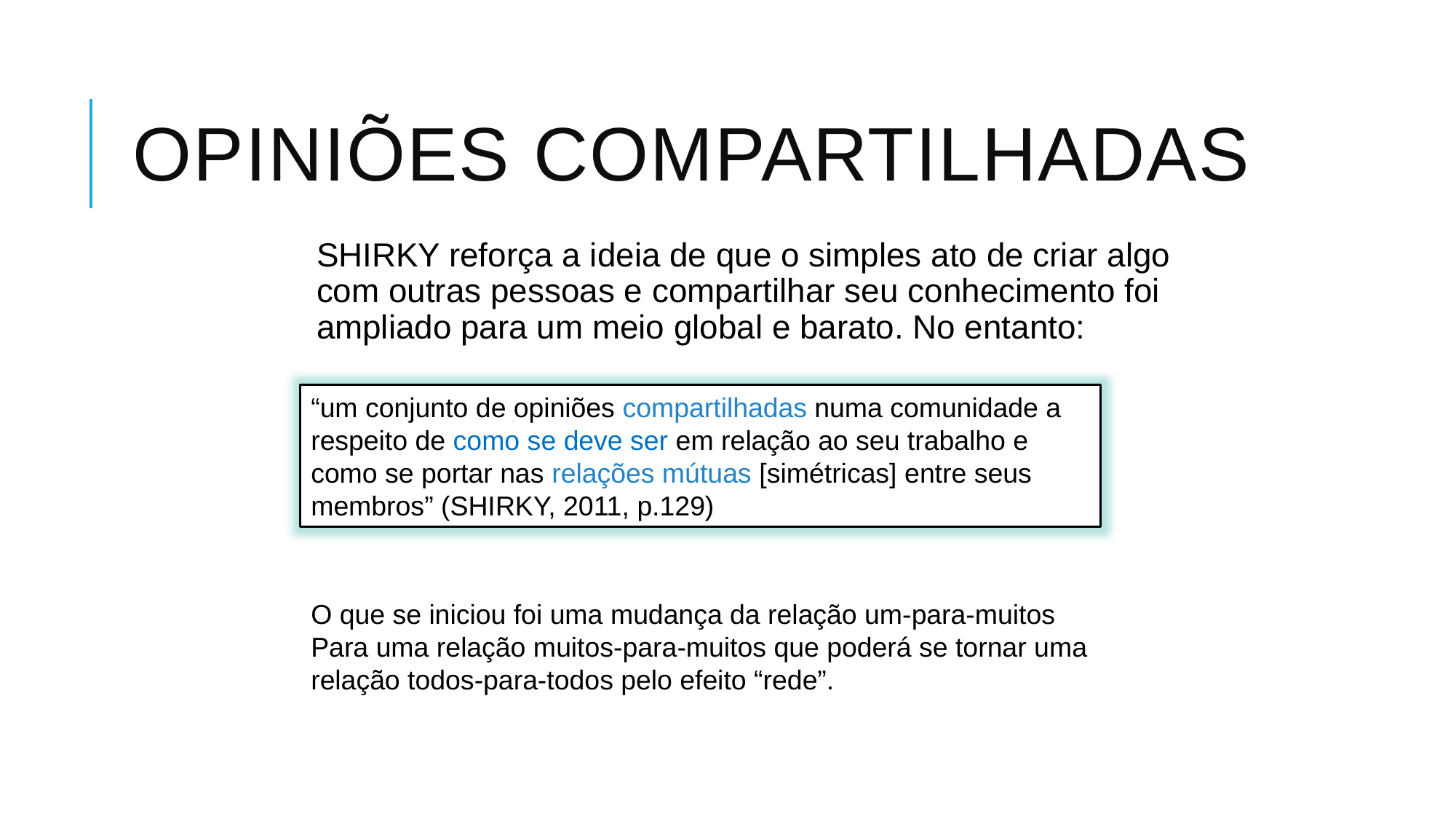

# Opiniões compartilhadas
SHIRKY reforça a ideia de que o simples ato de criar algo com outras pessoas e compartilhar seu conhecimento foi ampliado para um meio global e barato. No entanto:
“um conjunto de opiniões compartilhadas numa comunidade a respeito de como se deve ser em relação ao seu trabalho e como se portar nas relações mútuas [simétricas] entre seus membros” (SHIRKY, 2011, p.129)
O que se iniciou foi uma mudança da relação um-para-muitos
Para uma relação muitos-para-muitos que poderá se tornar uma relação todos-para-todos pelo efeito “rede”.